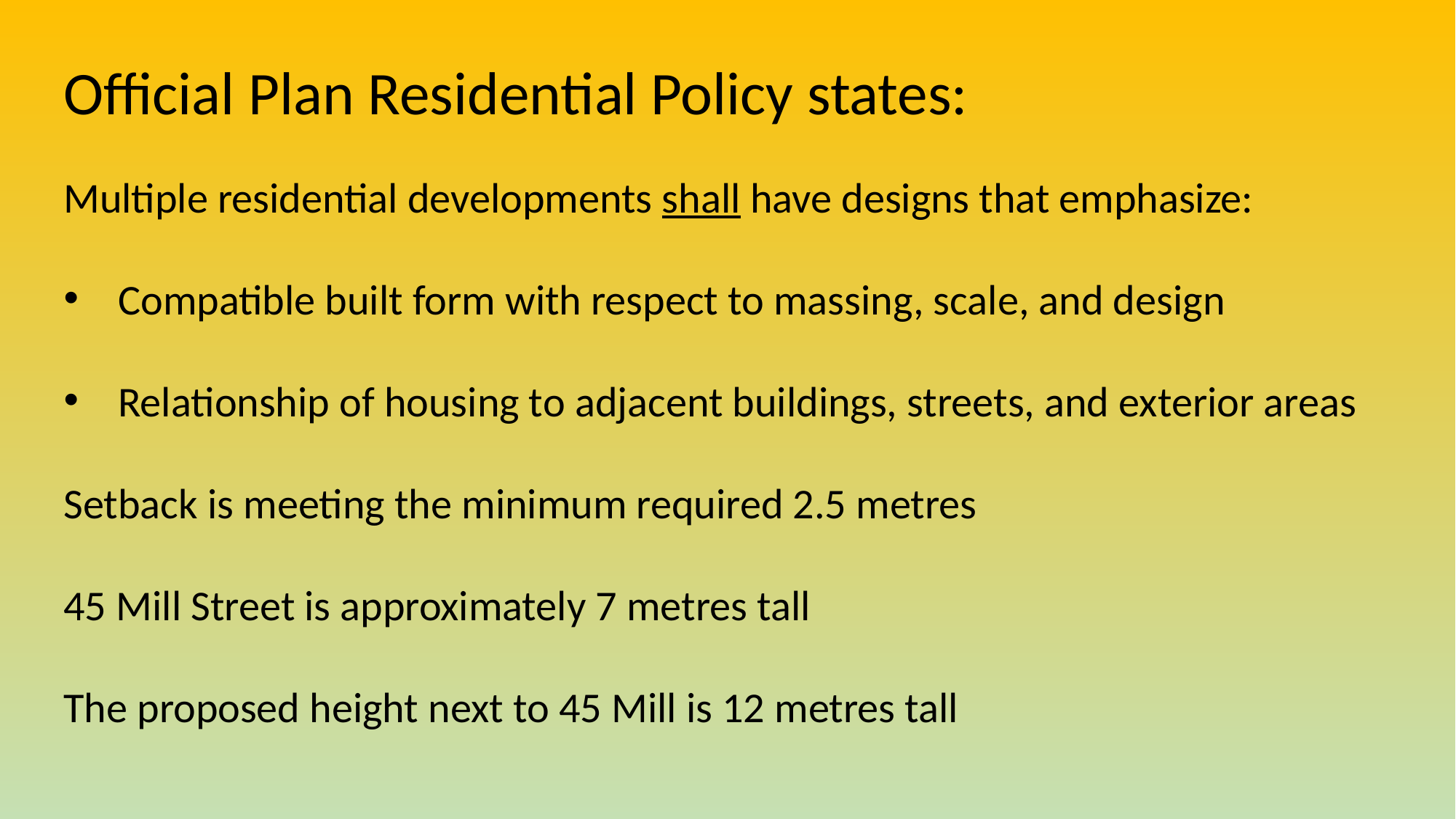

Official Plan Residential Policy states:

Multiple residential developments shall have designs that emphasize:

Compatible built form with respect to massing, scale, and design

Relationship of housing to adjacent buildings, streets, and exterior areas

Setback is meeting the minimum required 2.5 metres

45 Mill Street is approximately 7 metres tall

The proposed height next to 45 Mill is 12 metres tall